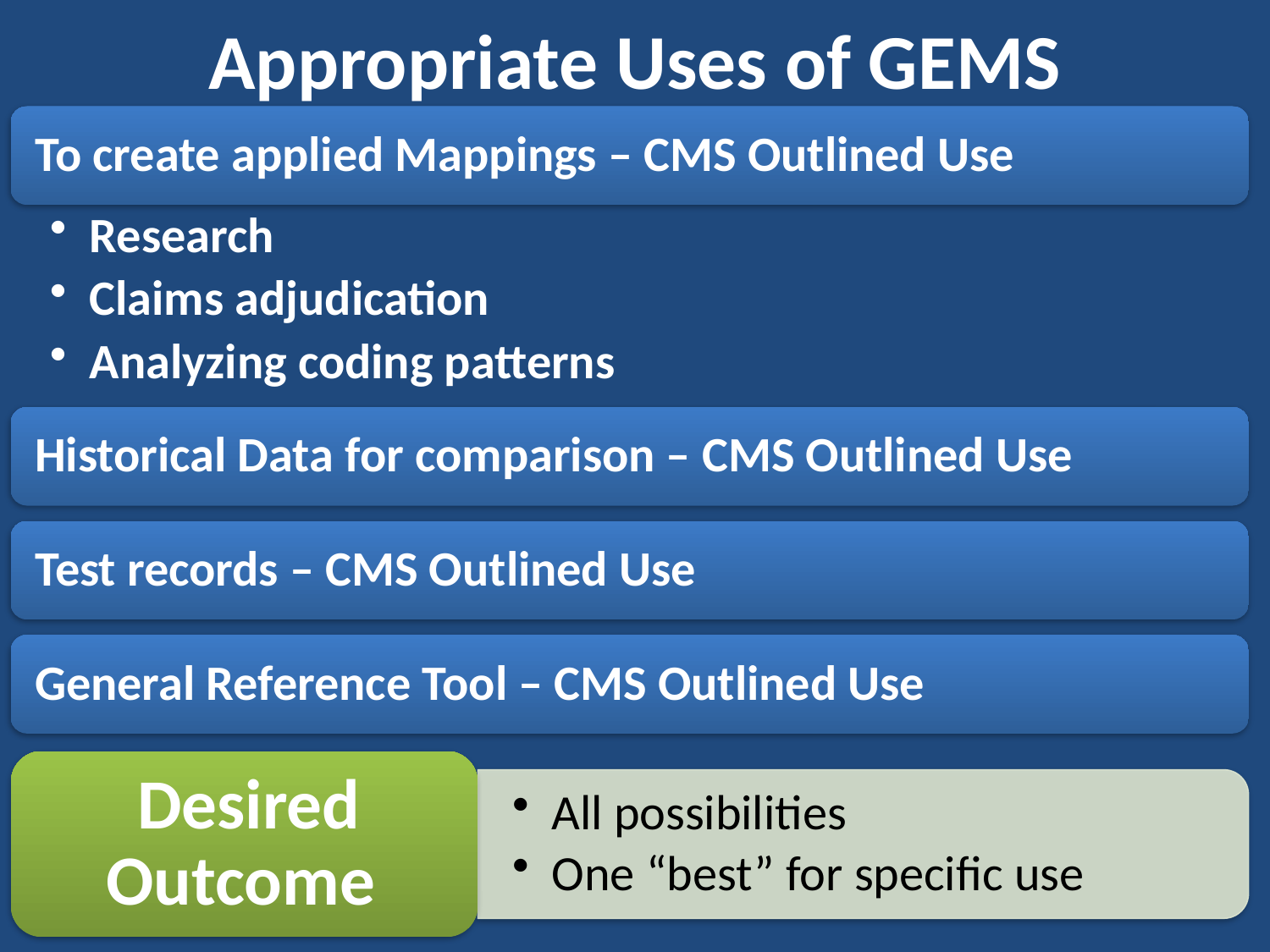

# Appropriate Uses of GEMS
To create applied Mappings – CMS Outlined Use
Research
Claims adjudication
Analyzing coding patterns
Historical Data for comparison – CMS Outlined Use
Test records – CMS Outlined Use
General Reference Tool – CMS Outlined Use
All possibilities
One “best” for specific use
Desired Outcome